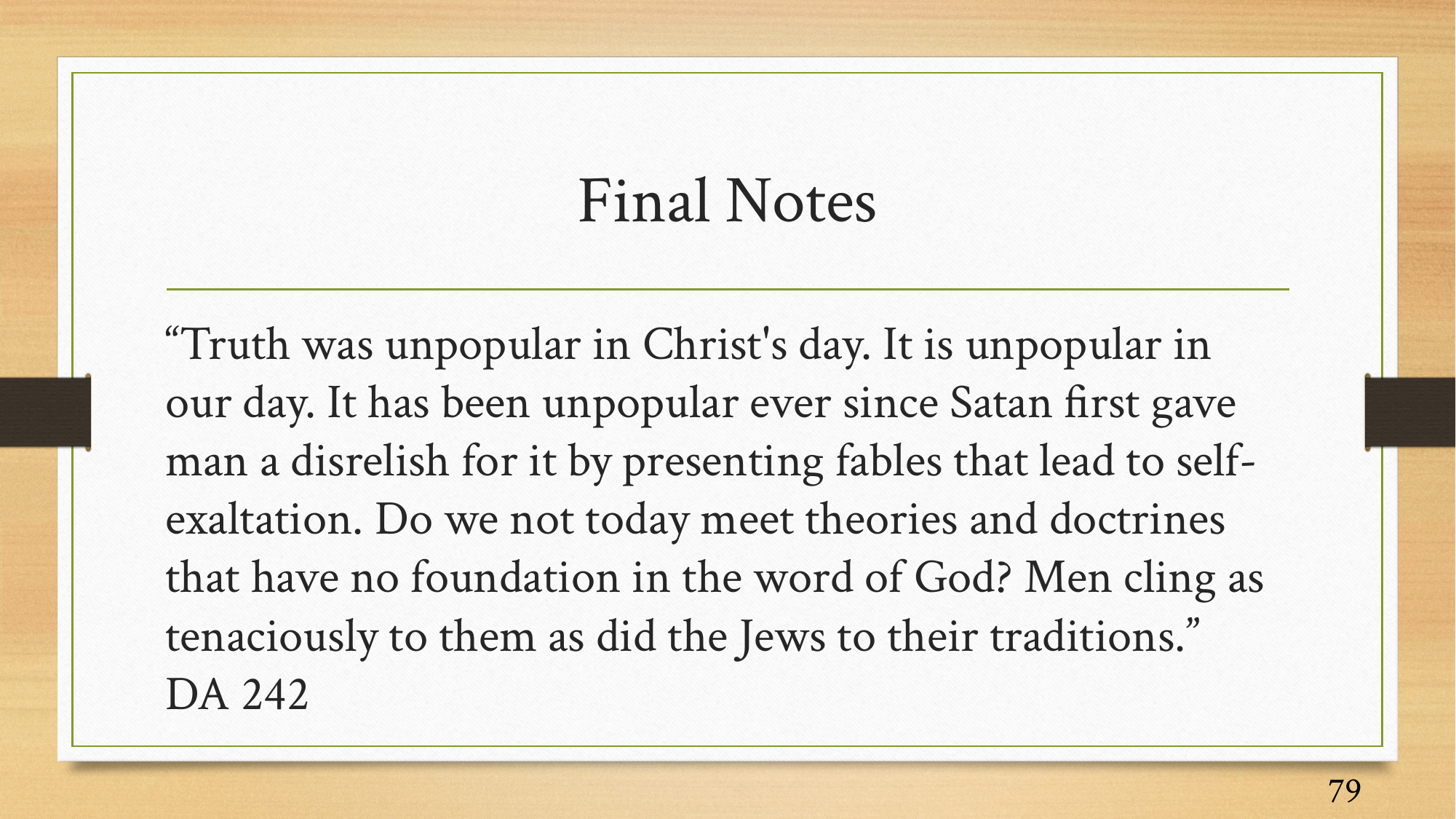

# Final Notes
“Truth was unpopular in Christ's day. It is unpopular in our day. It has been unpopular ever since Satan first gave man a disrelish for it by presenting fables that lead to self-exaltation. Do we not today meet theories and doctrines that have no foundation in the word of God? Men cling as tenaciously to them as did the Jews to their traditions.”   DA 242
79